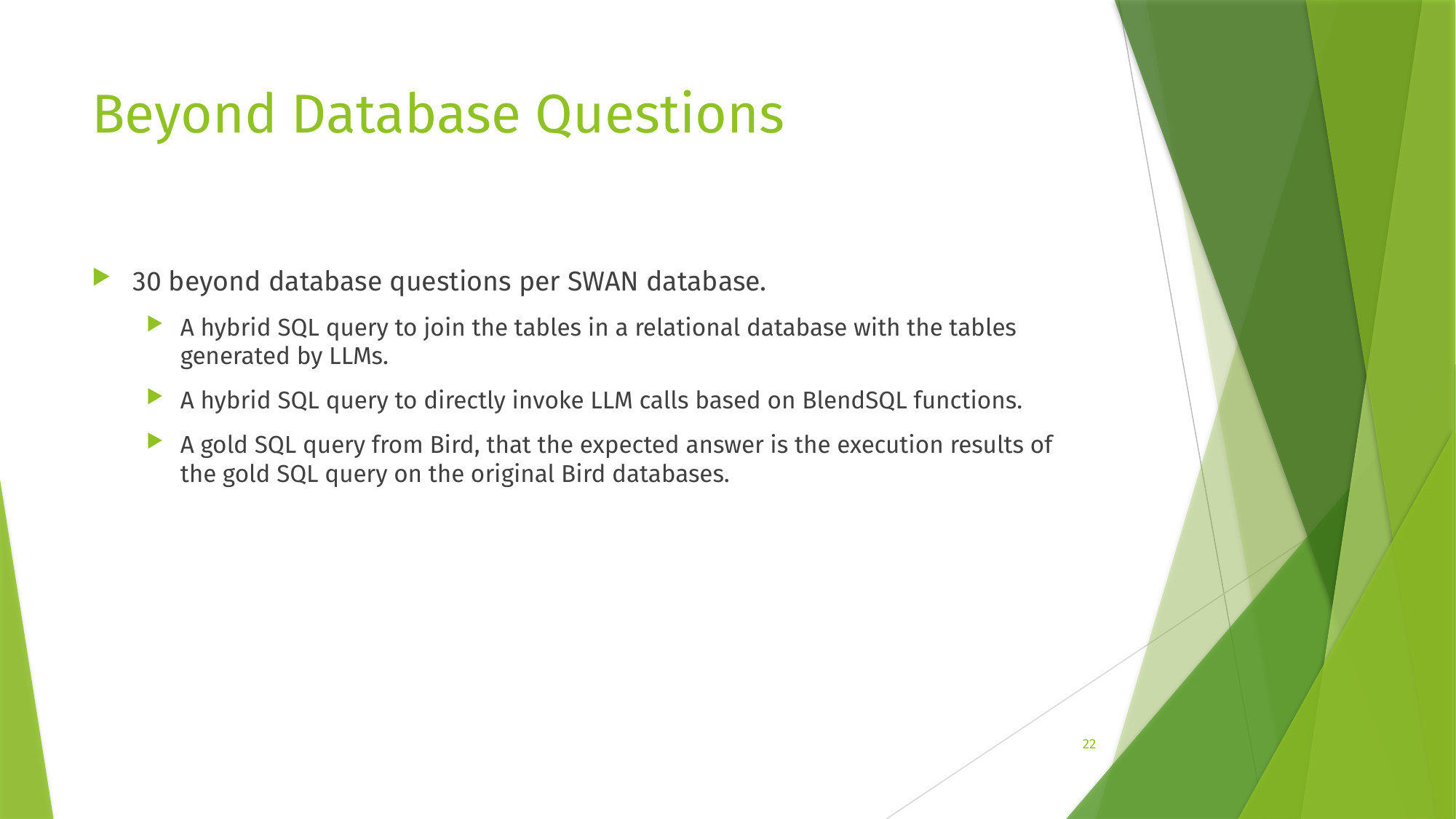

# Beyond Database Questions
30 beyond database questions per SWAN database.
A hybrid SQL query to join the tables in a relational database with the tables generated by LLMs.
A hybrid SQL query to directly invoke LLM calls based on BlendSQL functions.
A gold SQL query from Bird, that the expected answer is the execution results of the gold SQL query on the original Bird databases.

22